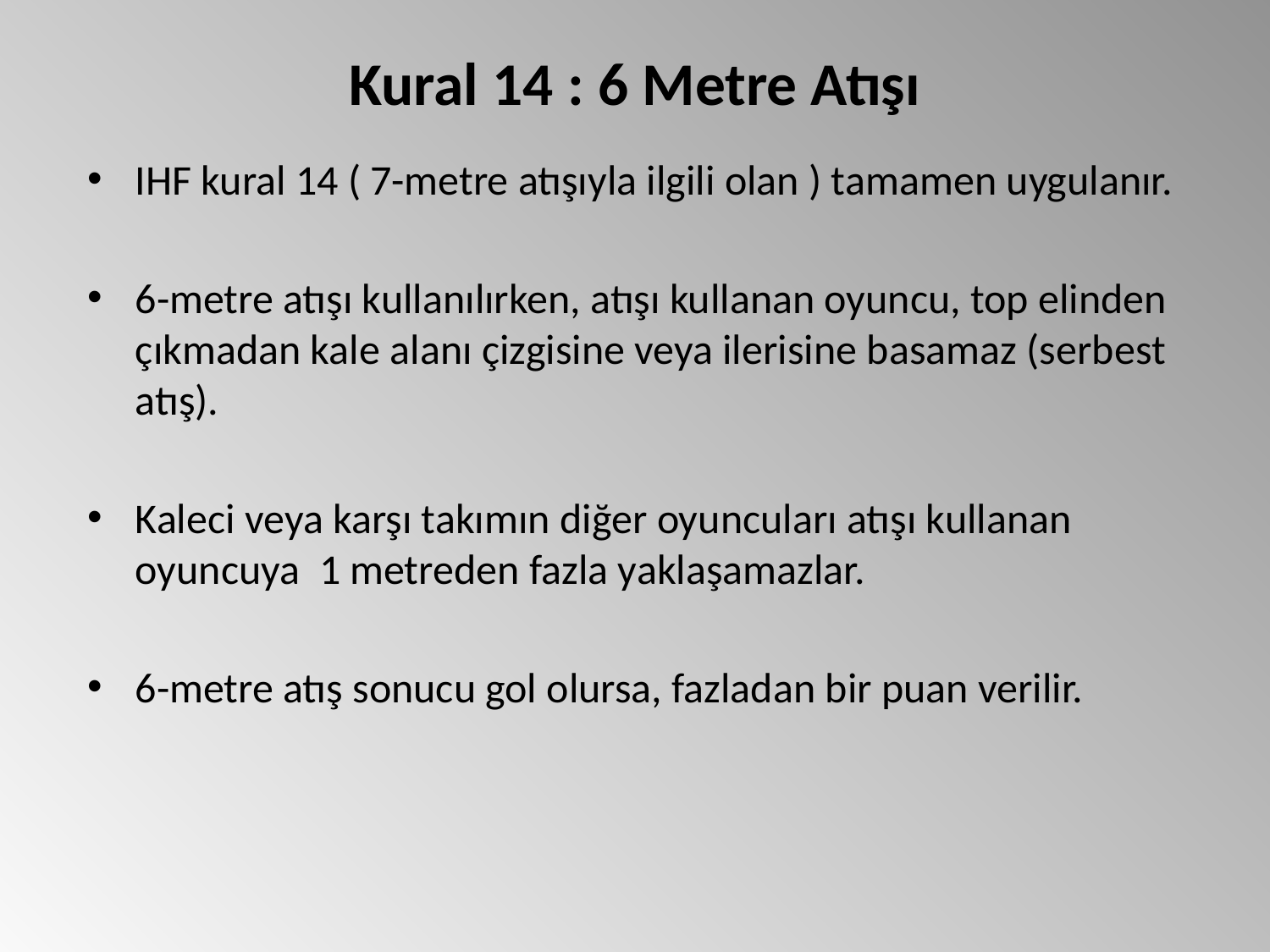

# Kural 14 : 6 Metre Atışı
IHF kural 14 ( 7-metre atışıyla ilgili olan ) tamamen uygulanır.

6-metre atışı kullanılırken, atışı kullanan oyuncu, top elinden çıkmadan kale alanı çizgisine veya ilerisine basamaz (serbest atış).

Kaleci veya karşı takımın diğer oyuncuları atışı kullanan oyuncuya  1 metreden fazla yaklaşamazlar.

6-metre atış sonucu gol olursa, fazladan bir puan verilir.